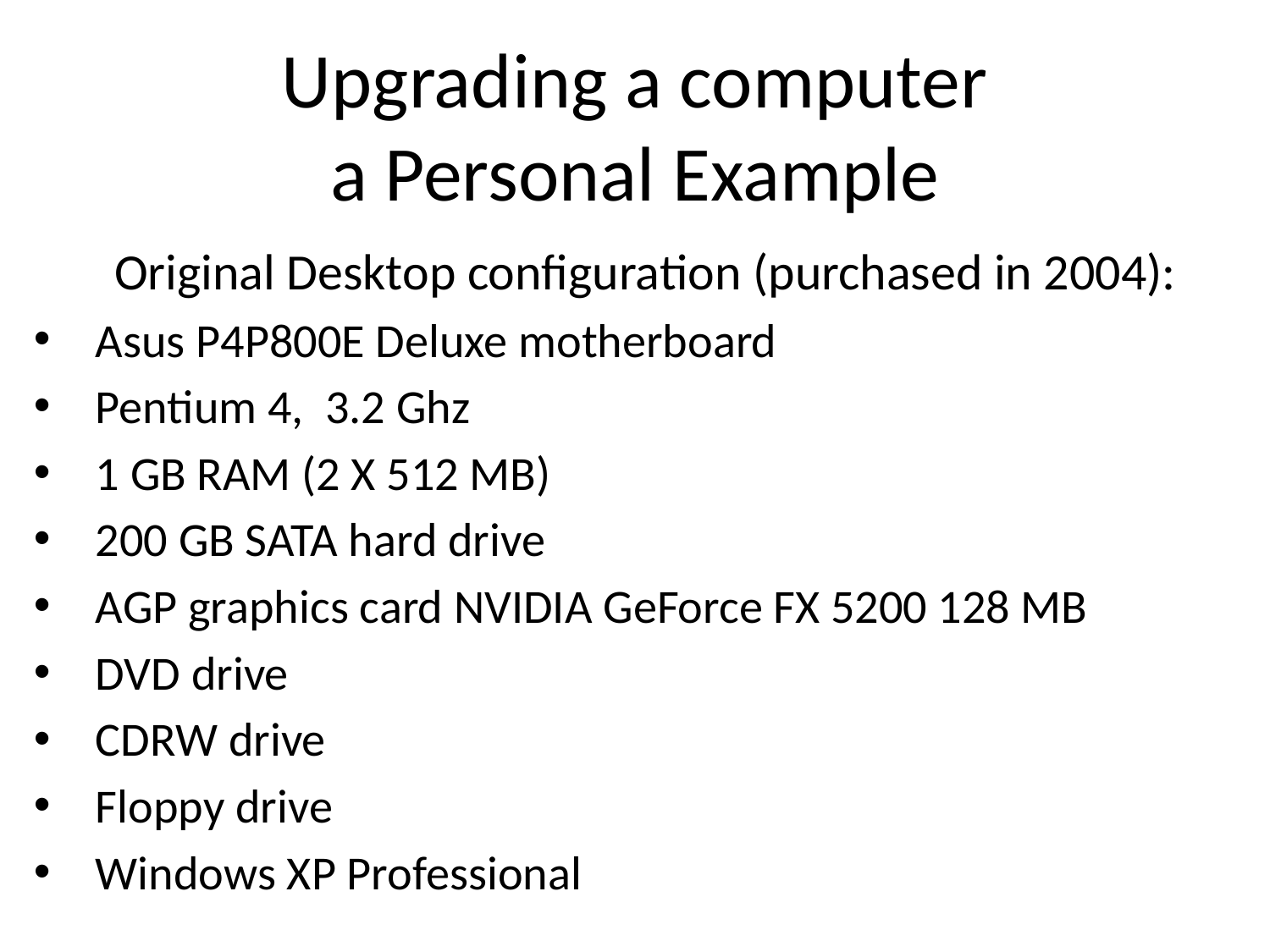

# Upgrading a computer a Personal Example
Original Desktop configuration (purchased in 2004):
Asus P4P800E Deluxe motherboard
Pentium 4,  3.2 Ghz
1 GB RAM (2 X 512 MB)
200 GB SATA hard drive
AGP graphics card NVIDIA GeForce FX 5200 128 MB
DVD drive
CDRW drive
Floppy drive
Windows XP Professional